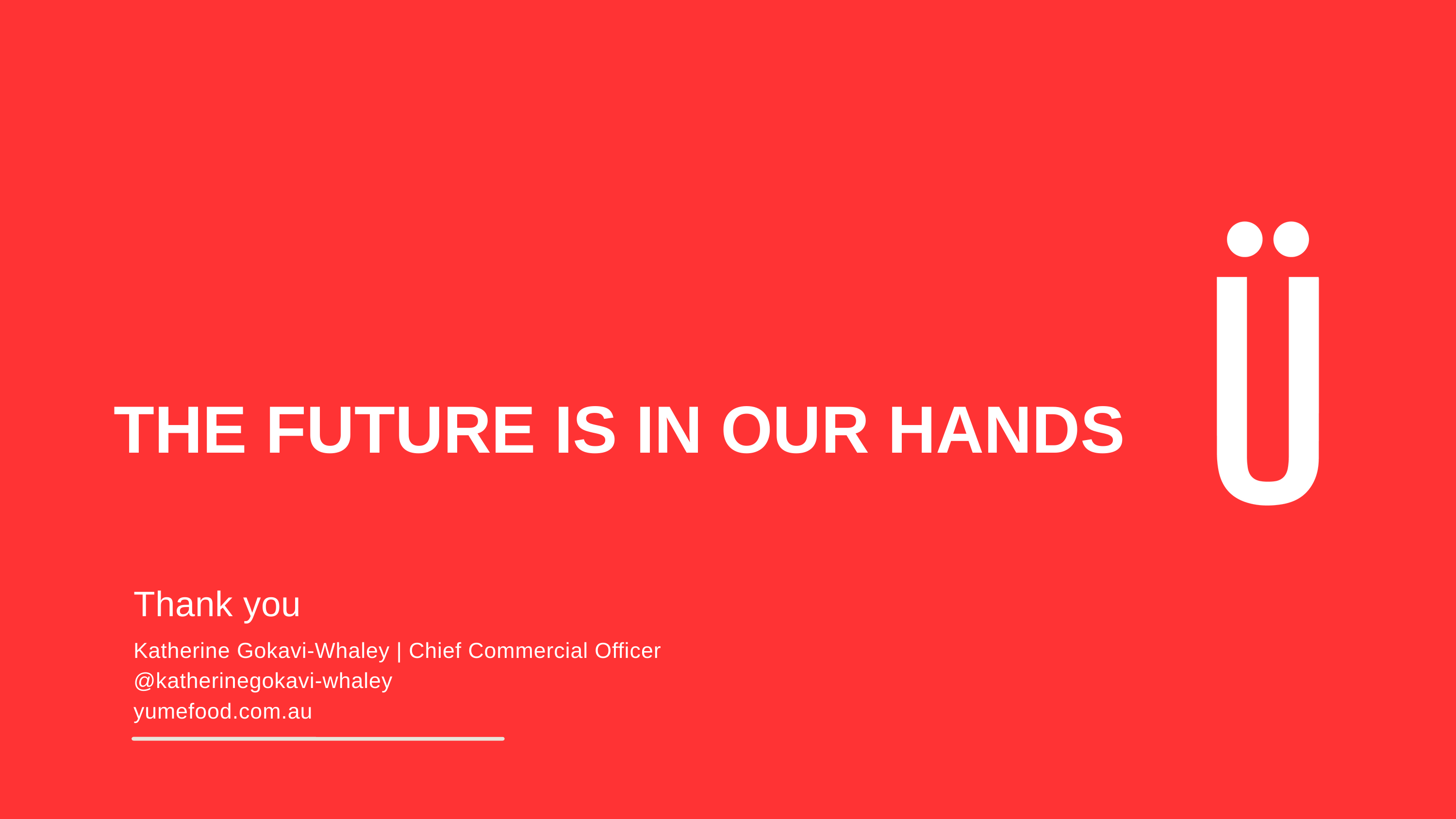

THE FUTURE IS IN OUR HANDS
Thank you
Katherine Gokavi-Whaley | Chief Commercial Officer
@katherinegokavi-whaley
yumefood.com.au